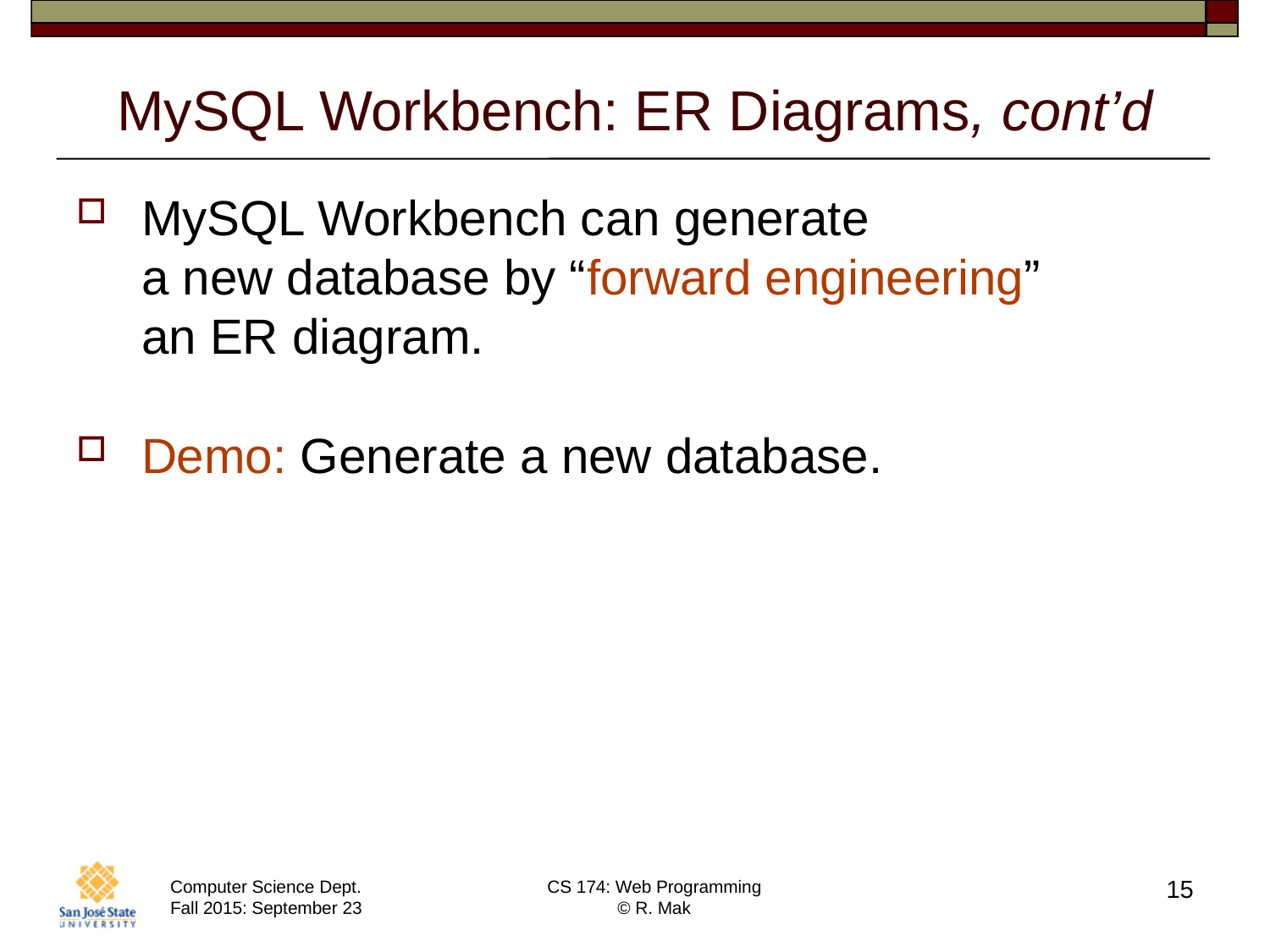

# MySQL Workbench: ER Diagrams, cont’d
MySQL Workbench can generate
a new database by “forward engineering”
an ER diagram.

Demo: Generate a new database.
15